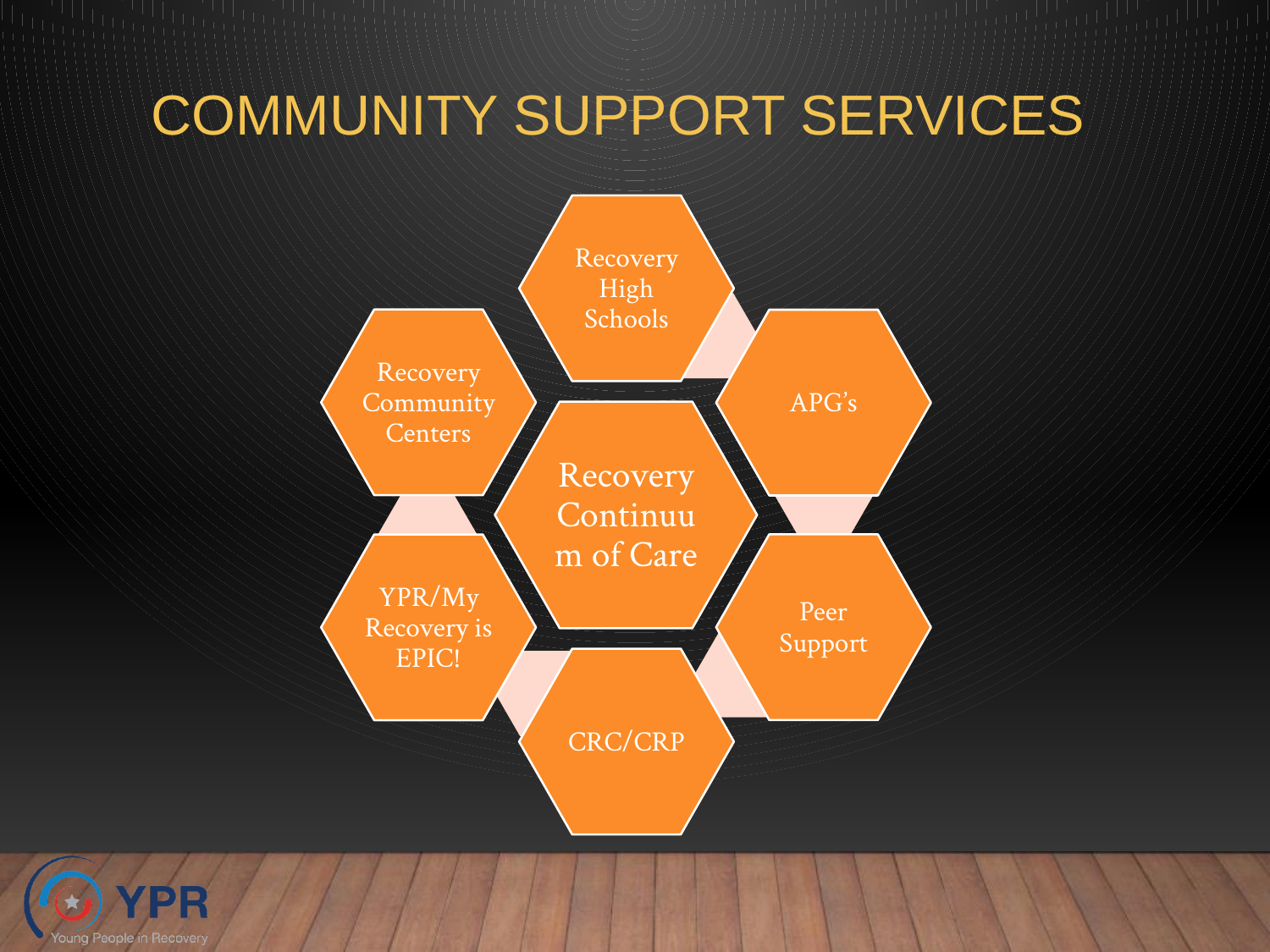

# Community Support Services
Recovery Continuum of Care
Recovery High Schools
APG’s
Peer Support
CRC/CRP
YPR/My Recovery is EPIC!
Recovery Community Centers